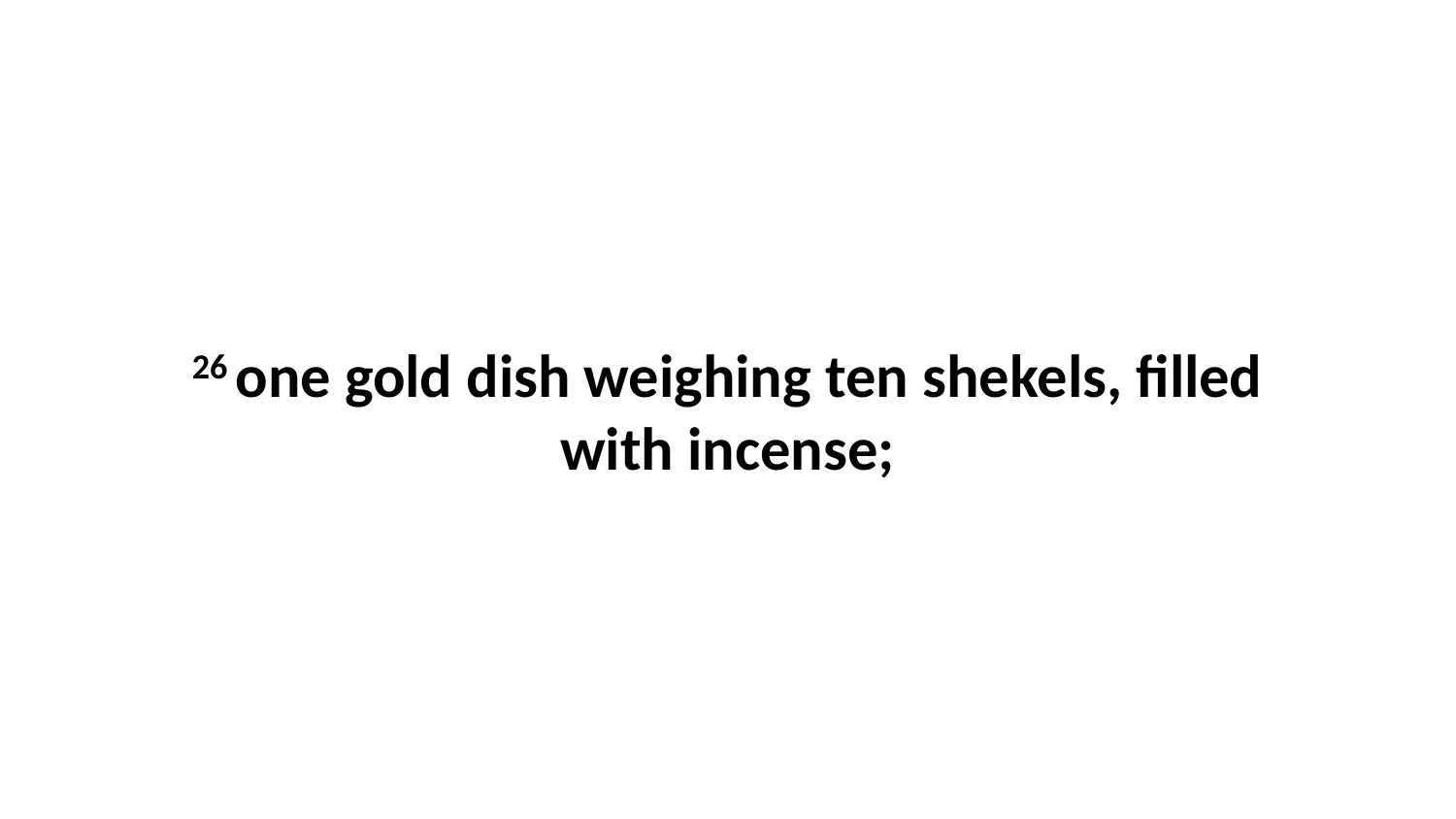

26 one gold dish weighing ten shekels, filled with incense;